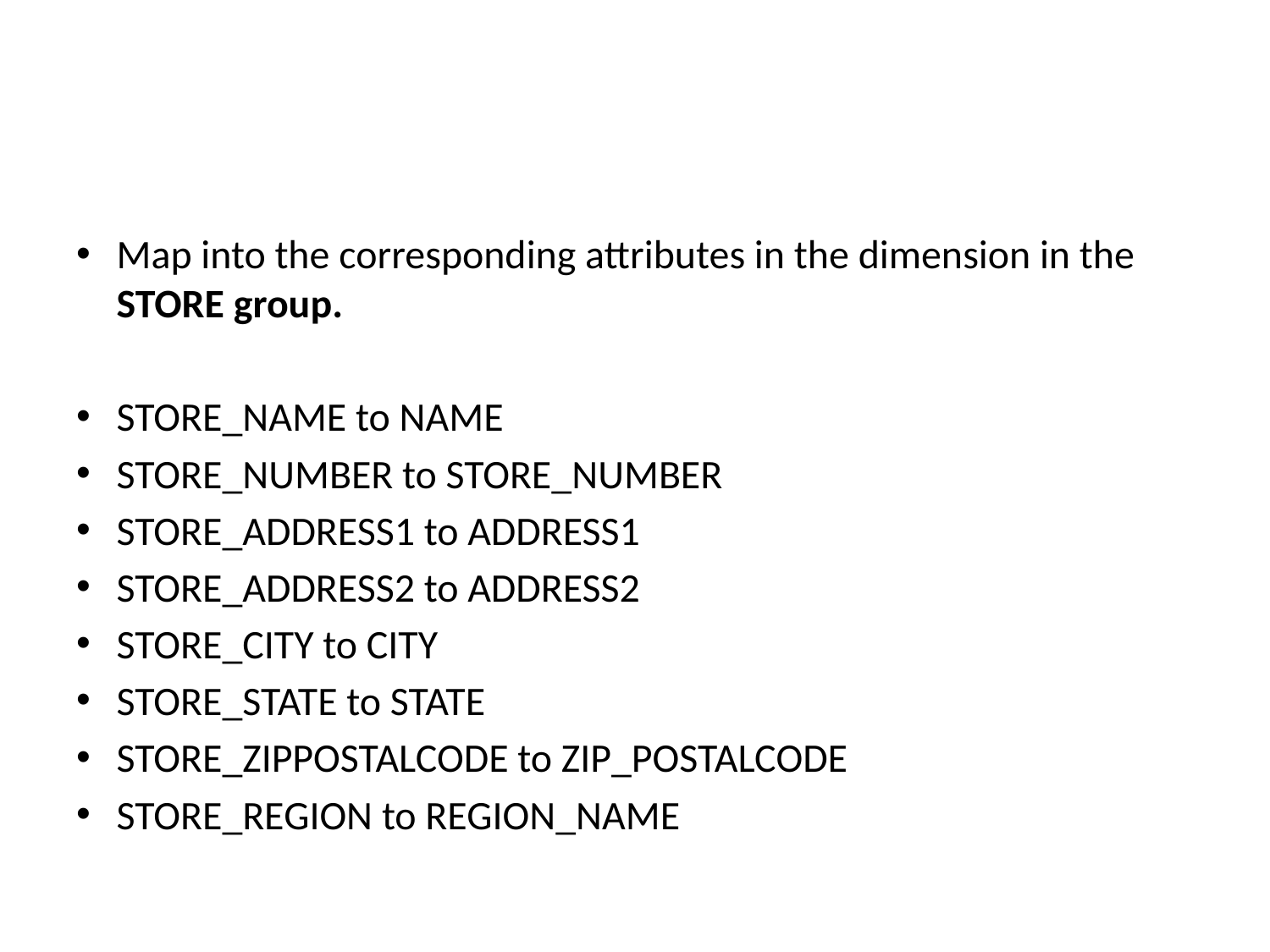

#
Map into the corresponding attributes in the dimension in the STORE group.

STORE_NAME to NAME
STORE_NUMBER to STORE_NUMBER
STORE_ADDRESS1 to ADDRESS1
STORE_ADDRESS2 to ADDRESS2
STORE_CITY to CITY
STORE_STATE to STATE
STORE_ZIPPOSTALCODE to ZIP_POSTALCODE
STORE_REGION to REGION_NAME